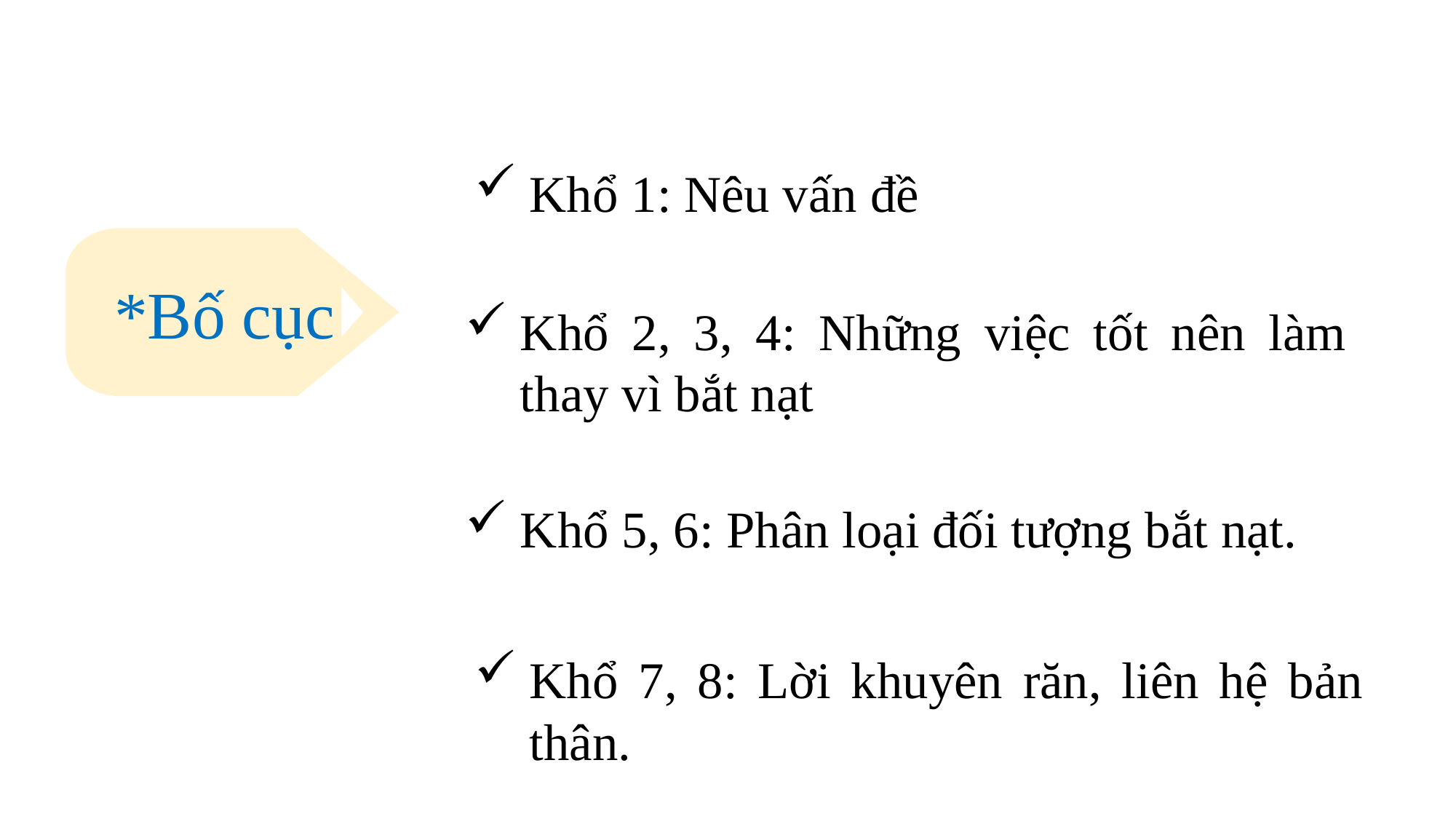

Khổ 1: Nêu vấn đề

*Bố cục

Khổ 2, 3, 4: Những việc tốt nên làm thay vì bắt nạt
Khổ 5, 6: Phân loại đối tượng bắt nạt.
Khổ 7, 8: Lời khuyên răn, liên hệ bản thân.